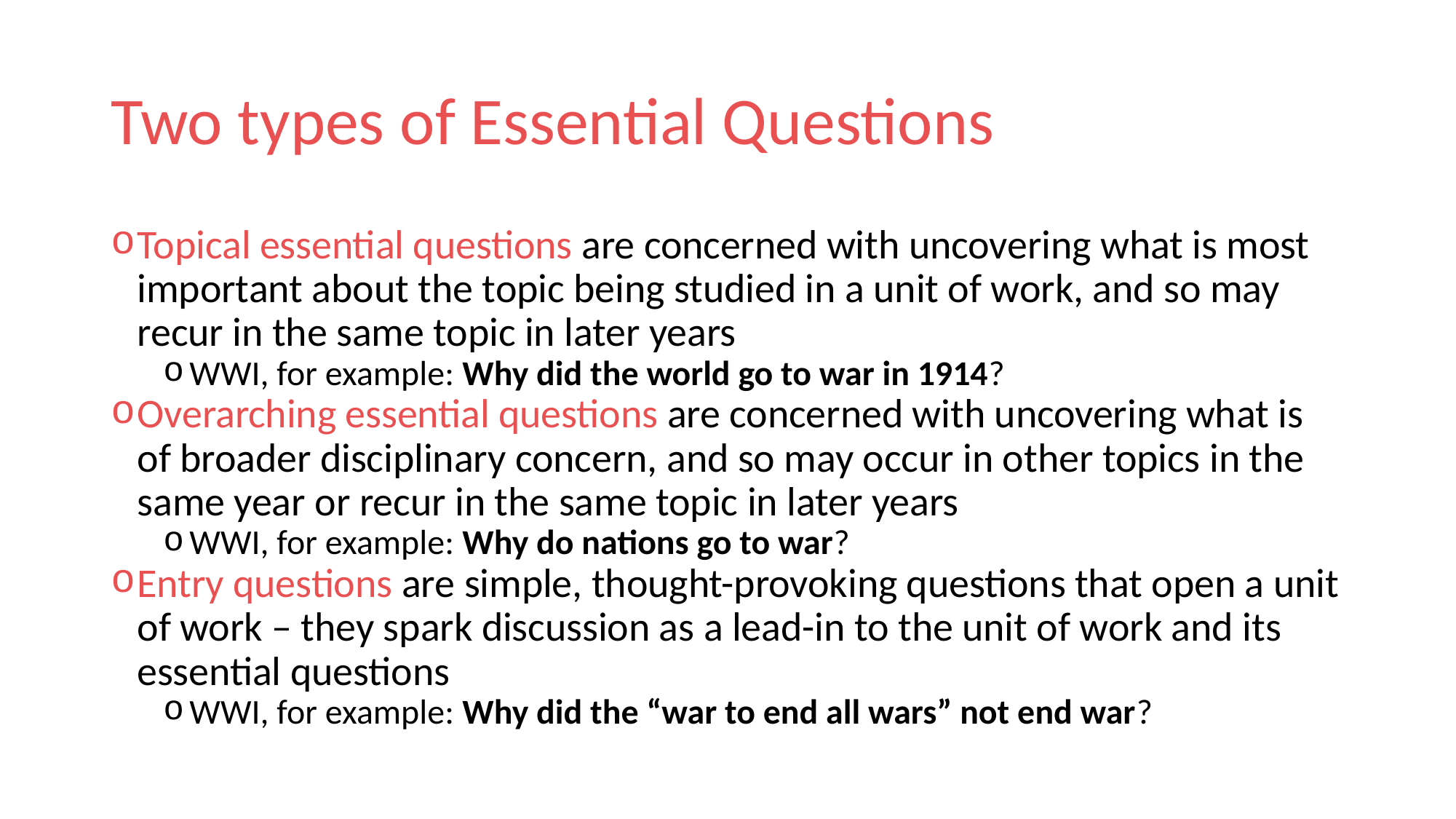

# Two types of Essential Questions
Topical essential questions are concerned with uncovering what is most important about the topic being studied in a unit of work, and so may recur in the same topic in later years
WWI, for example: Why did the world go to war in 1914?
Overarching essential questions are concerned with uncovering what is of broader disciplinary concern, and so may occur in other topics in the same year or recur in the same topic in later years
WWI, for example: Why do nations go to war?
Entry questions are simple, thought-provoking questions that open a unit of work – they spark discussion as a lead-in to the unit of work and its essential questions
WWI, for example: Why did the “war to end all wars” not end war?